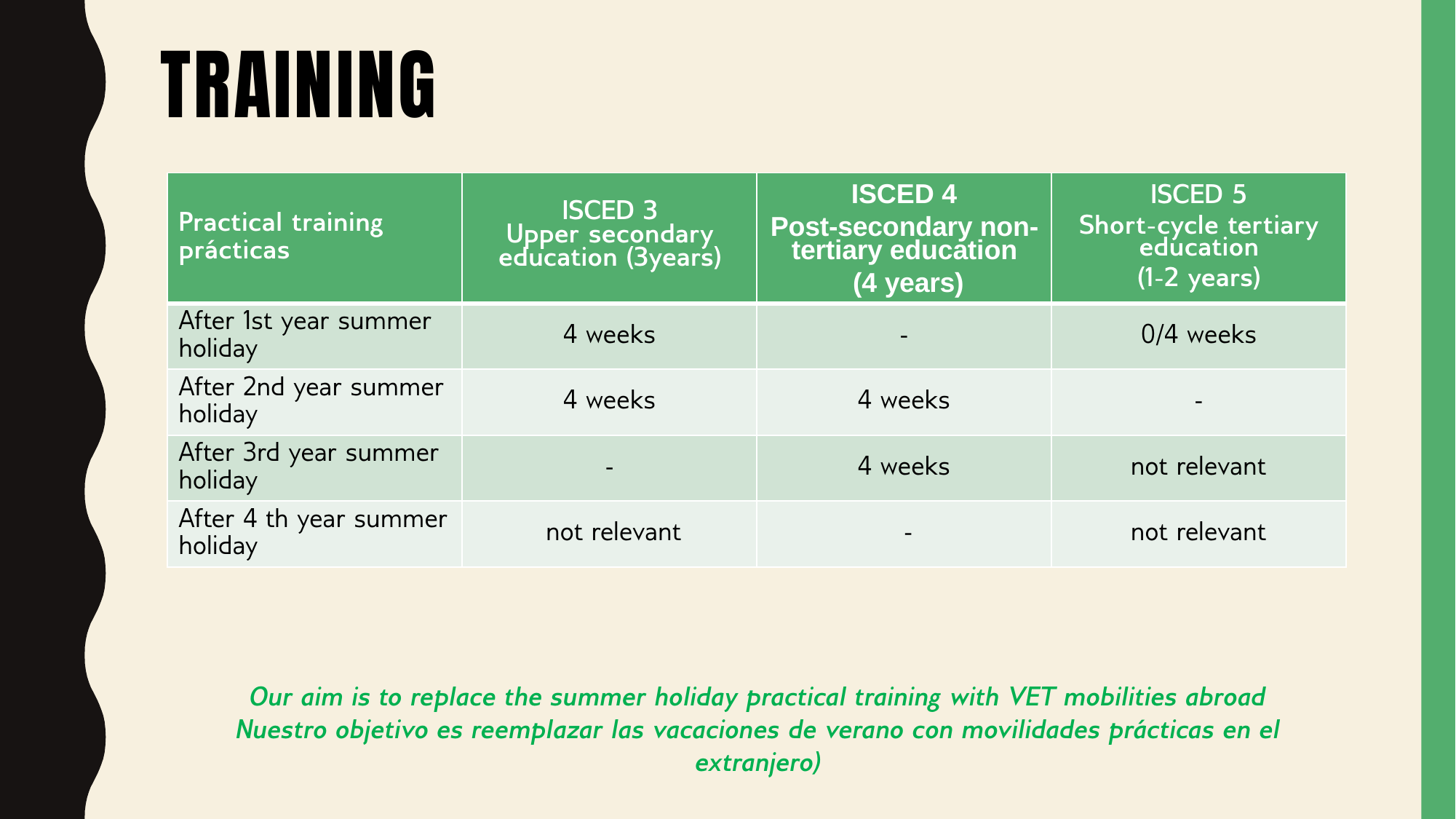

# training
| Practical training prácticas | ISCED 3 Upper secondary education (3years) | ISCED 4 Post-secondary non-tertiary education (4 years) | ISCED 5 Short-cycle tertiary education (1-2 years) |
| --- | --- | --- | --- |
| After 1st year summer holiday | 4 weeks | - | 0/4 weeks |
| After 2nd year summer holiday | 4 weeks | 4 weeks | - |
| After 3rd year summer holiday | - | 4 weeks | not relevant |
| After 4 th year summer holiday | not relevant | - | not relevant |
Our aim is to replace the summer holiday practical training with VET mobilities abroad
Nuestro objetivo es reemplazar las vacaciones de verano con movilidades prácticas en el extranjero)